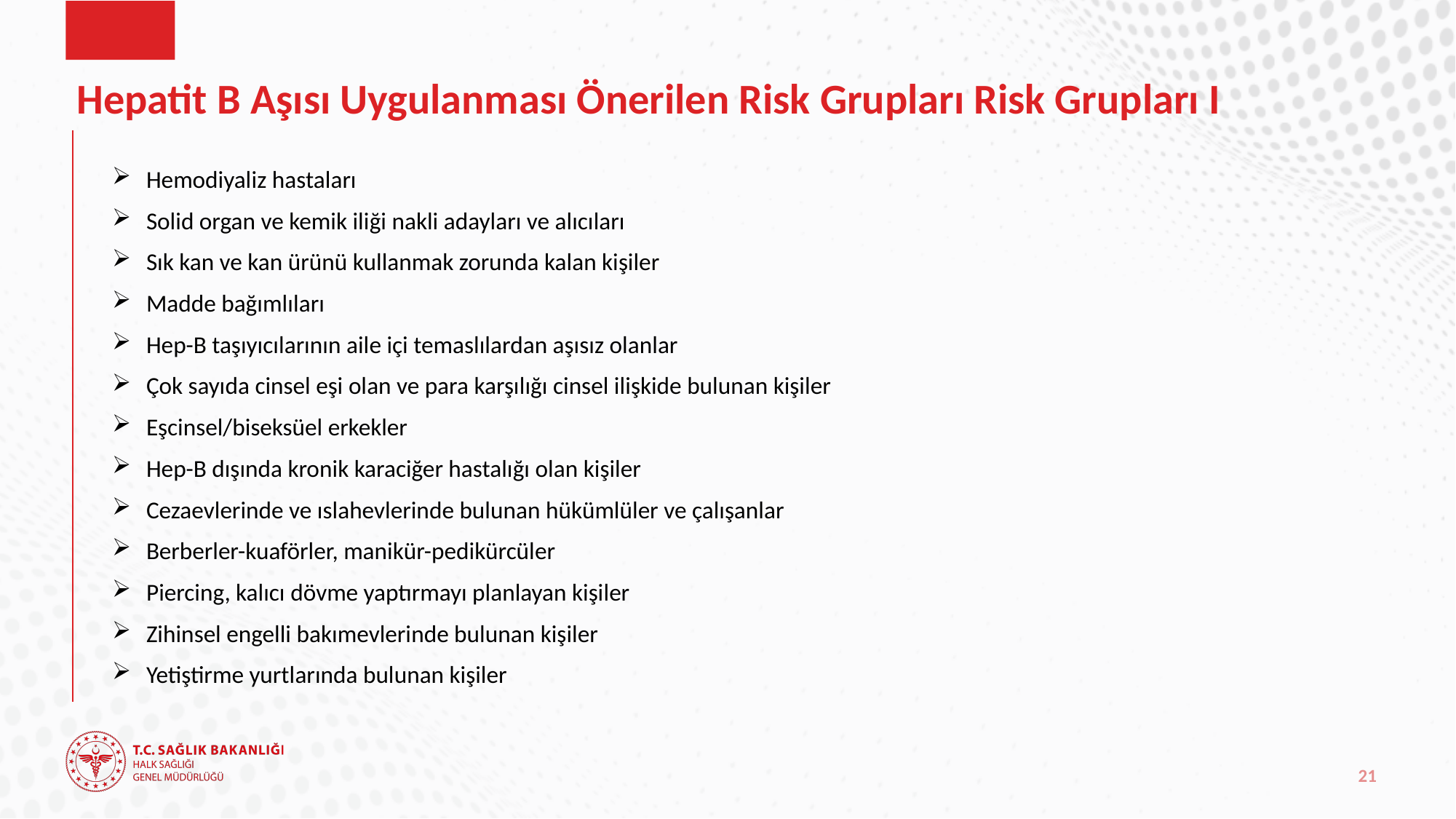

# Hepatit B Aşısı Uygulanması Önerilen Risk Grupları Risk Grupları I
Hemodiyaliz hastaları
Solid organ ve kemik iliği nakli adayları ve alıcıları
Sık kan ve kan ürünü kullanmak zorunda kalan kişiler
Madde bağımlıları
Hep-B taşıyıcılarının aile içi temaslılardan aşısız olanlar
Çok sayıda cinsel eşi olan ve para karşılığı cinsel ilişkide bulunan kişiler
Eşcinsel/biseksüel erkekler
Hep-B dışında kronik karaciğer hastalığı olan kişiler
Cezaevlerinde ve ıslahevlerinde bulunan hükümlüler ve çalışanlar
Berberler-kuaförler, manikür-pedikürcüler
Piercing, kalıcı dövme yaptırmayı planlayan kişiler
Zihinsel engelli bakımevlerinde bulunan kişiler
Yetiştirme yurtlarında bulunan kişiler

21